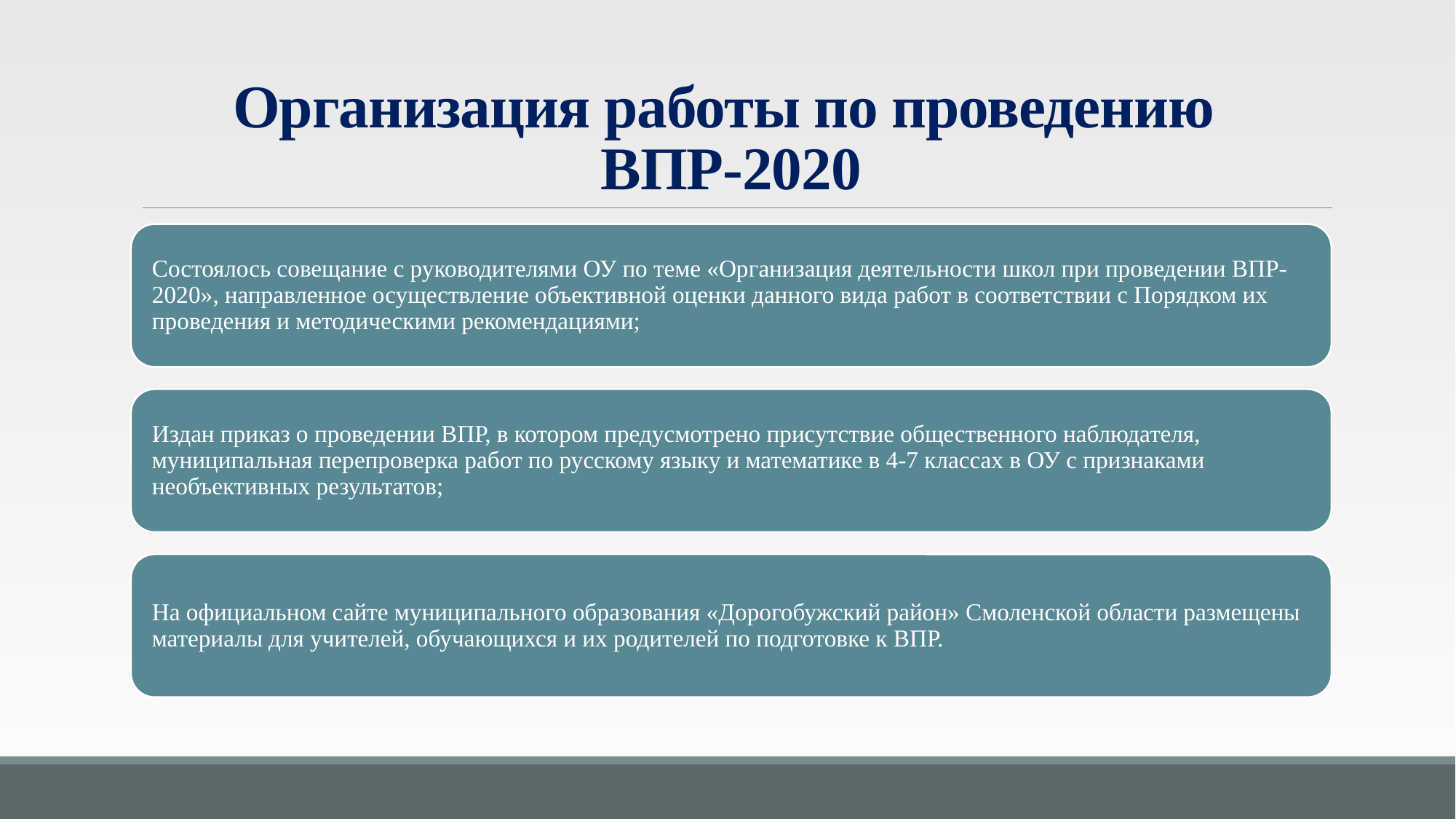

# Организация работы по проведению ВПР-2020
Состоялось совещание с руководителями ОУ по теме «Организация деятельности школ при проведении ВПР-2020», направленное осуществление объективной оценки данного вида работ в соответствии с Порядком их проведения и методическими рекомендациями;
Издан приказ о проведении ВПР, в котором предусмотрено присутствие общественного наблюдателя, муниципальная перепроверка работ по русскому языку и математике в 4-7 классах в ОУ с признаками необъективных результатов;
На официальном сайте муниципального образования «Дорогобужский район» Смоленской области размещены материалы для учителей, обучающихся и их родителей по подготовке к ВПР.